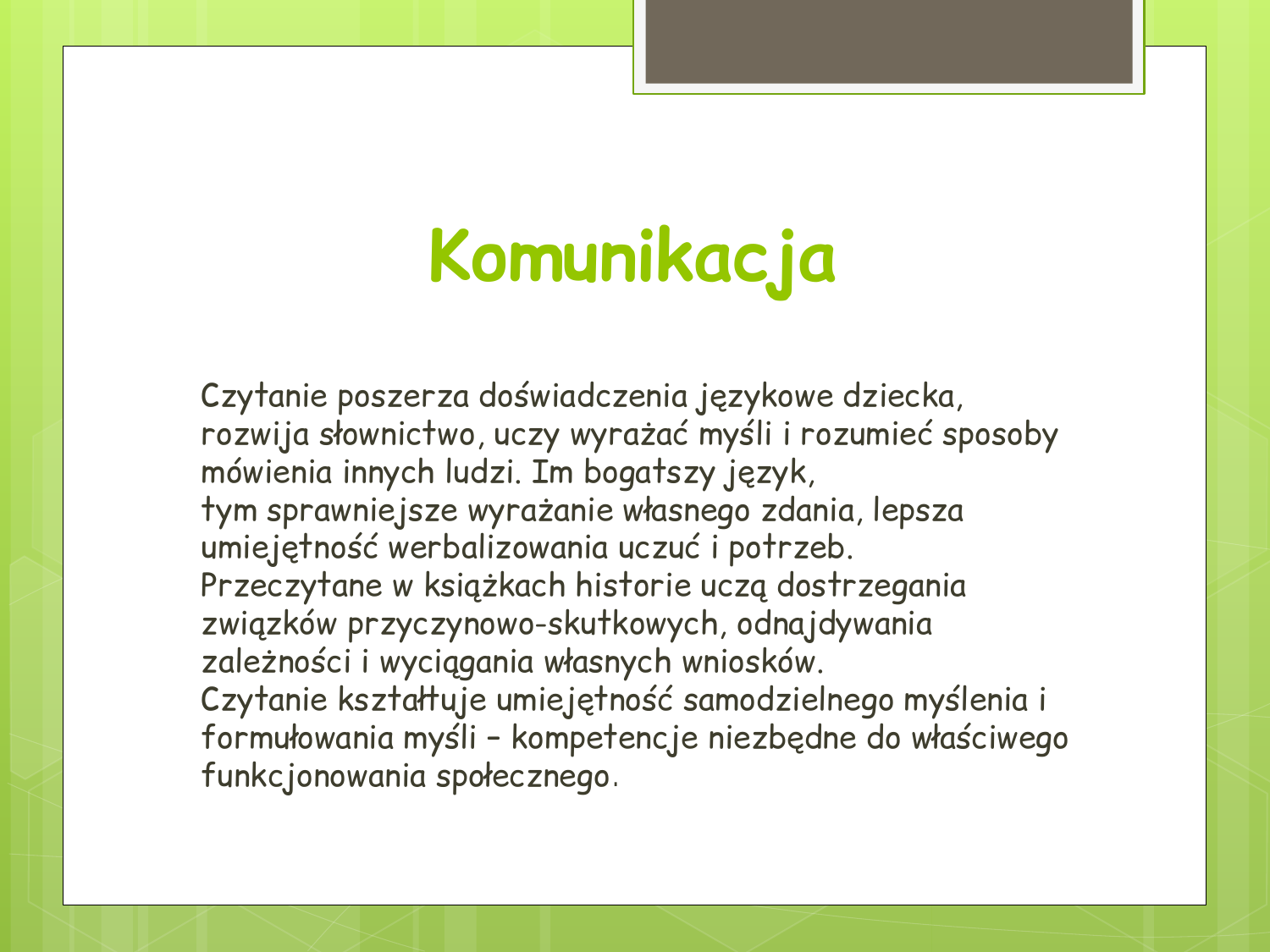

# Komunikacja

	Czytanie poszerza doświadczenia językowe dziecka, rozwija słownictwo, uczy wyrażać myśli i rozumieć sposoby mówienia innych ludzi. Im bogatszy język,
tym sprawniejsze wyrażanie własnego zdania, lepsza umiejętność werbalizowania uczuć i potrzeb.
Przeczytane w książkach historie uczą dostrzegania związków przyczynowo-skutkowych, odnajdywania zależności i wyciągania własnych wniosków.
Czytanie kształtuje umiejętność samodzielnego myślenia i formułowania myśli – kompetencje niezbędne do właściwego funkcjonowania społecznego.